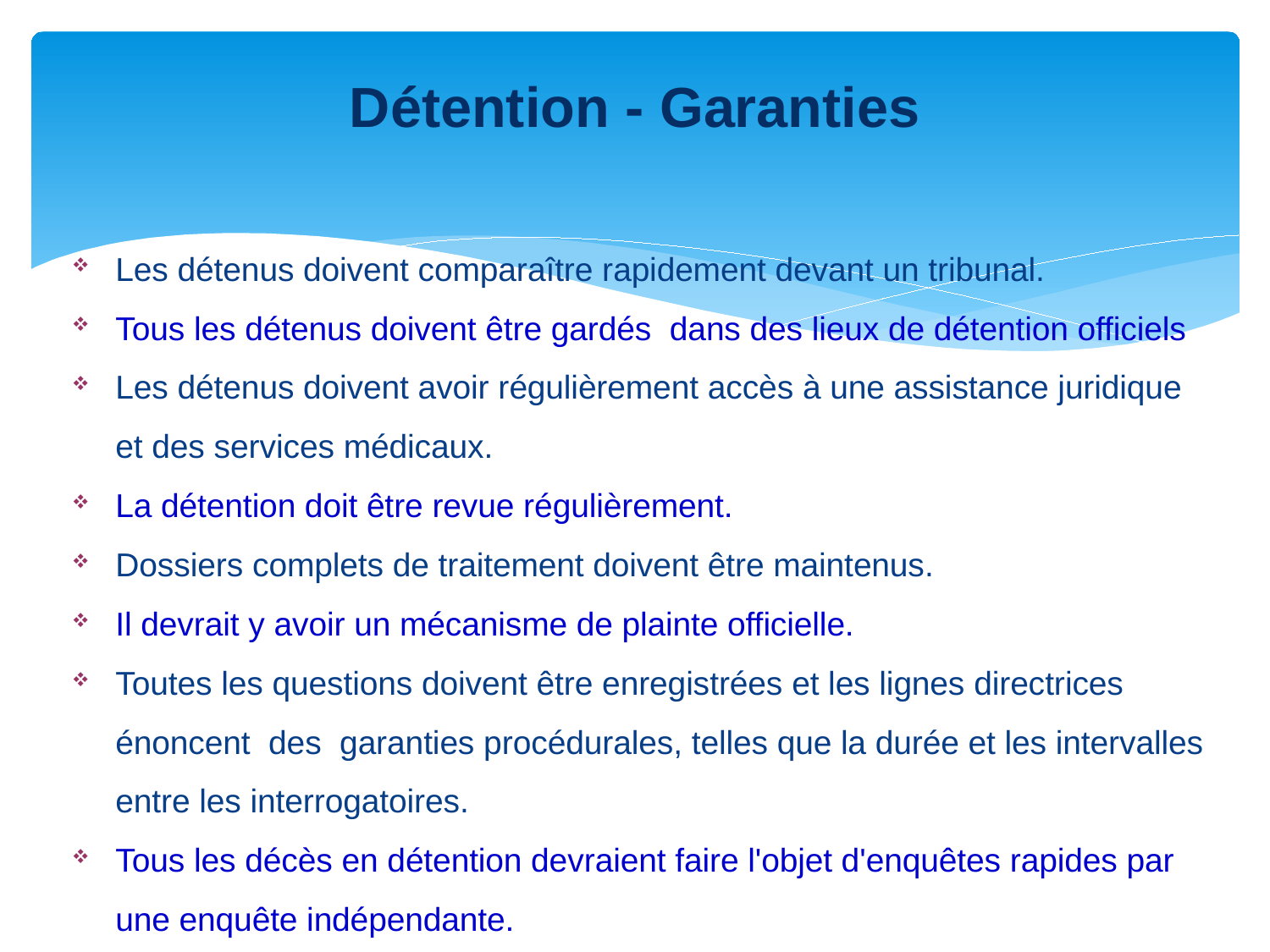

# Détention - Garanties
Les détenus doivent comparaître rapidement devant un tribunal.
Tous les détenus doivent être gardés  dans des lieux de détention officiels
Les détenus doivent avoir régulièrement accès à une assistance juridique et des services médicaux.
La détention doit être revue régulièrement.
Dossiers complets de traitement doivent être maintenus.
Il devrait y avoir un mécanisme de plainte officielle.
Toutes les questions doivent être enregistrées et les lignes directrices énoncent  des  garanties procédurales, telles que la durée et les intervalles entre les interrogatoires.
Tous les décès en détention devraient faire l'objet d'enquêtes rapides par une enquête indépendante.